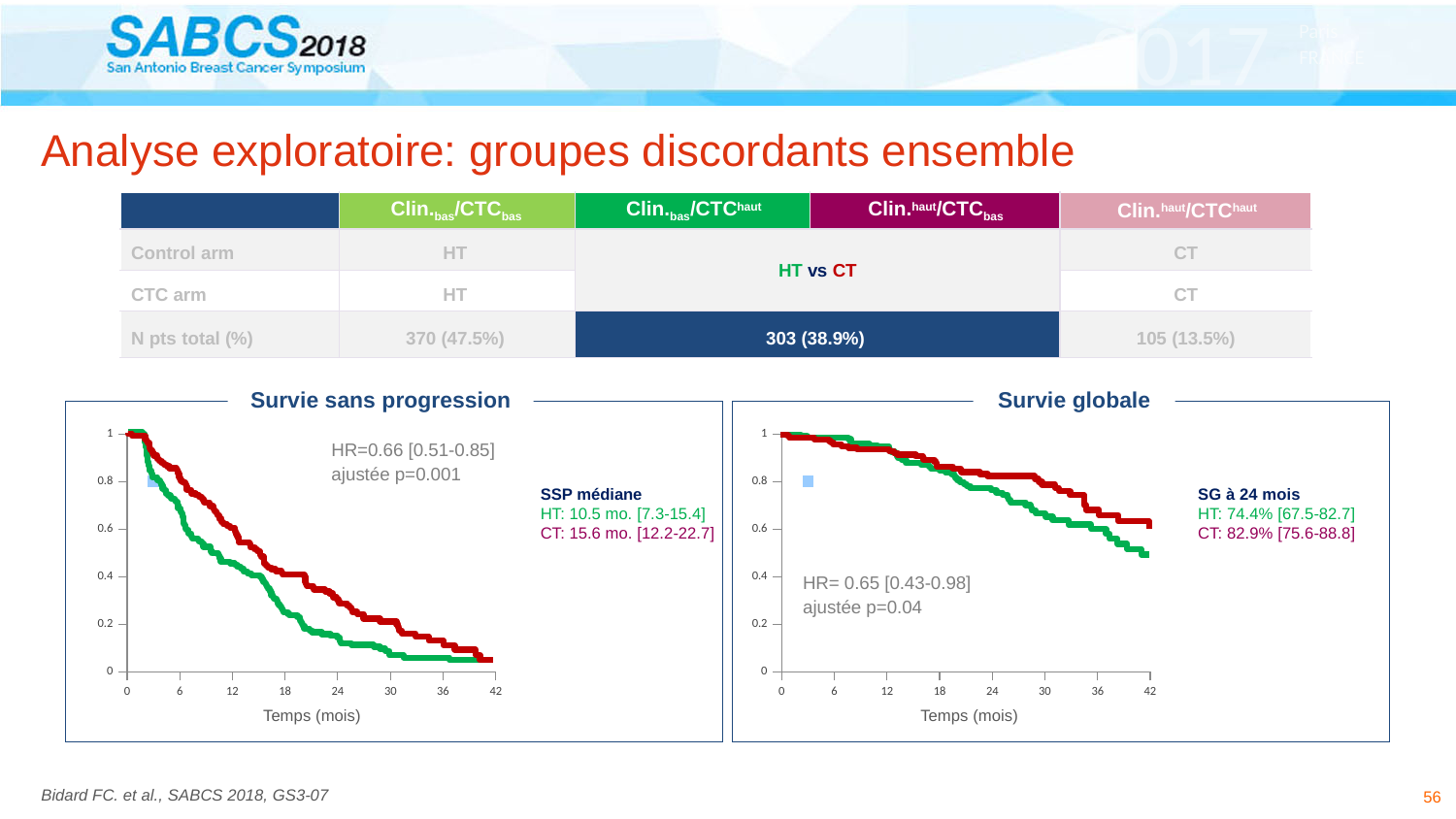

# Analyse exploratoire: groupes discordants ensemble
|  | Clin.bas/CTCbas | Clin.bas/CTChaut | Clin.haut/CTCbas | Clin.haut/CTChaut |
| --- | --- | --- | --- | --- |
| Control arm | HT | HT vs CT |  | CT |
| CTC arm | HT |  |  | CT |
| N pts total (%) | 370 (47.5%) | 303 (38.9%) |  | 105 (13.5%) |
Survie sans progression
Survie globale

### Chart

| Category | Valeur Y 1 |
|---|---|

### Chart

| Category | Valeur Y 1 |
|---|---|

HR=0.66 [0.51-0.85]
ajustée p=0.001
SG à 24 mois
HT: 74.4% [67.5-82.7]
CT: 82.9% [75.6-88.8]
SSP médiane
HT: 10.5 mo. [7.3-15.4]
CT: 15.6 mo. [12.2-22.7]
HR= 0.65 [0.43-0.98]
ajustée p=0.04
Temps (mois)
Temps (mois)
56
Bidard FC. et al., SABCS 2018, GS3-07